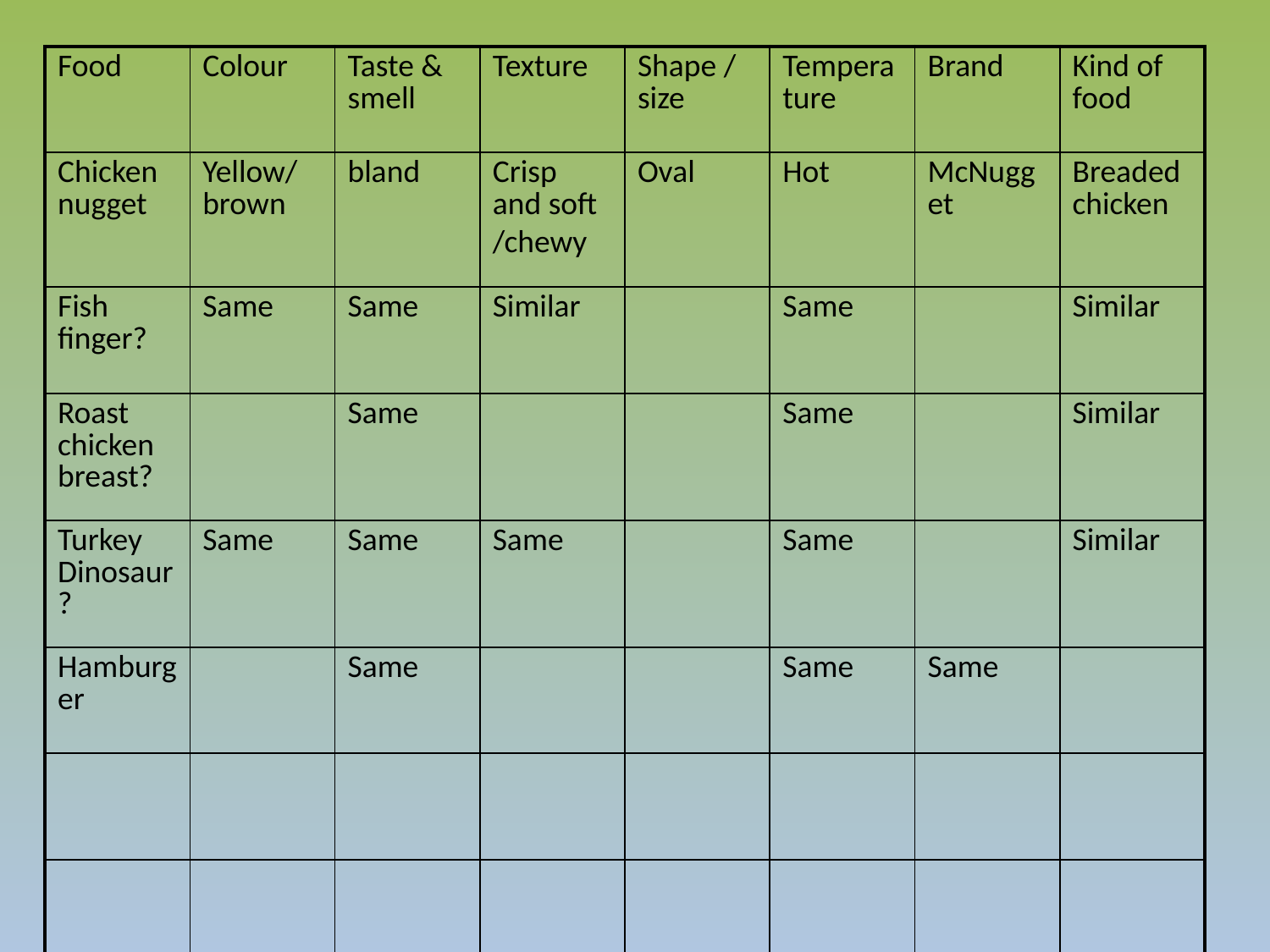

#
| Food | Colour | Taste & smell | Texture | Shape / size | Temperature | Brand | Kind of food |
| --- | --- | --- | --- | --- | --- | --- | --- |
| Chicken nugget | Yellow/brown | bland | Crisp and soft /chewy | Oval | Hot | McNugget | Breaded chicken |
| Fish finger? | Same | Same | Similar |  | Same |  | Similar |
| Roast chicken breast? |  | Same |  |  | Same |  | Similar |
| Turkey Dinosaur? | Same | Same | Same |  | Same |  | Similar |
| Hamburger |  | Same |  |  | Same | Same |  |
|  |  |  |  |  |  |  |  |
|  |  |  |  |  |  |  |  |